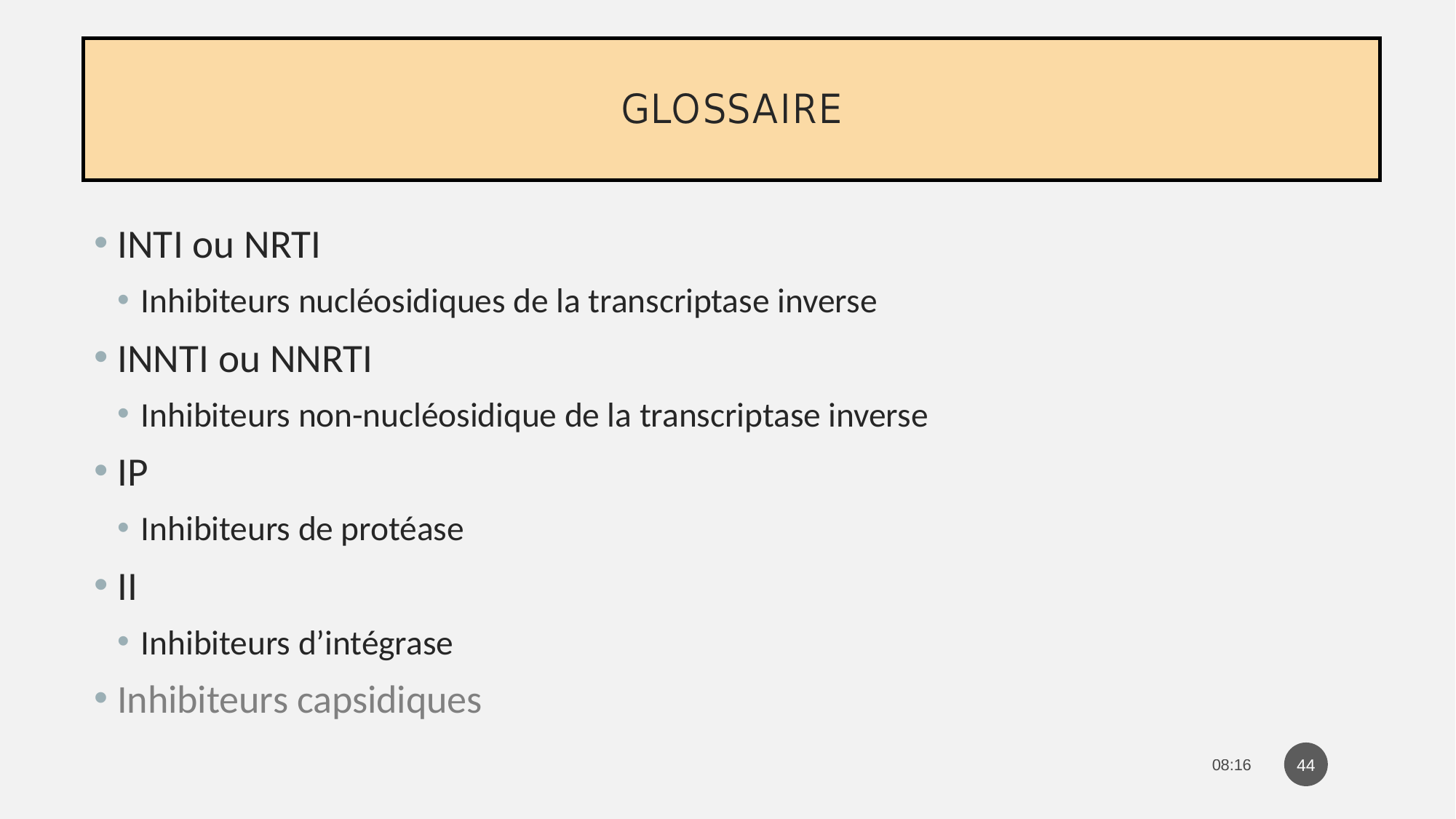

# Glossaire
INTI ou NRTI
Inhibiteurs nucléosidiques de la transcriptase inverse
INNTI ou NNRTI
Inhibiteurs non-nucléosidique de la transcriptase inverse
IP
Inhibiteurs de protéase
II
Inhibiteurs d’intégrase
Inhibiteurs capsidiques
44
08:16